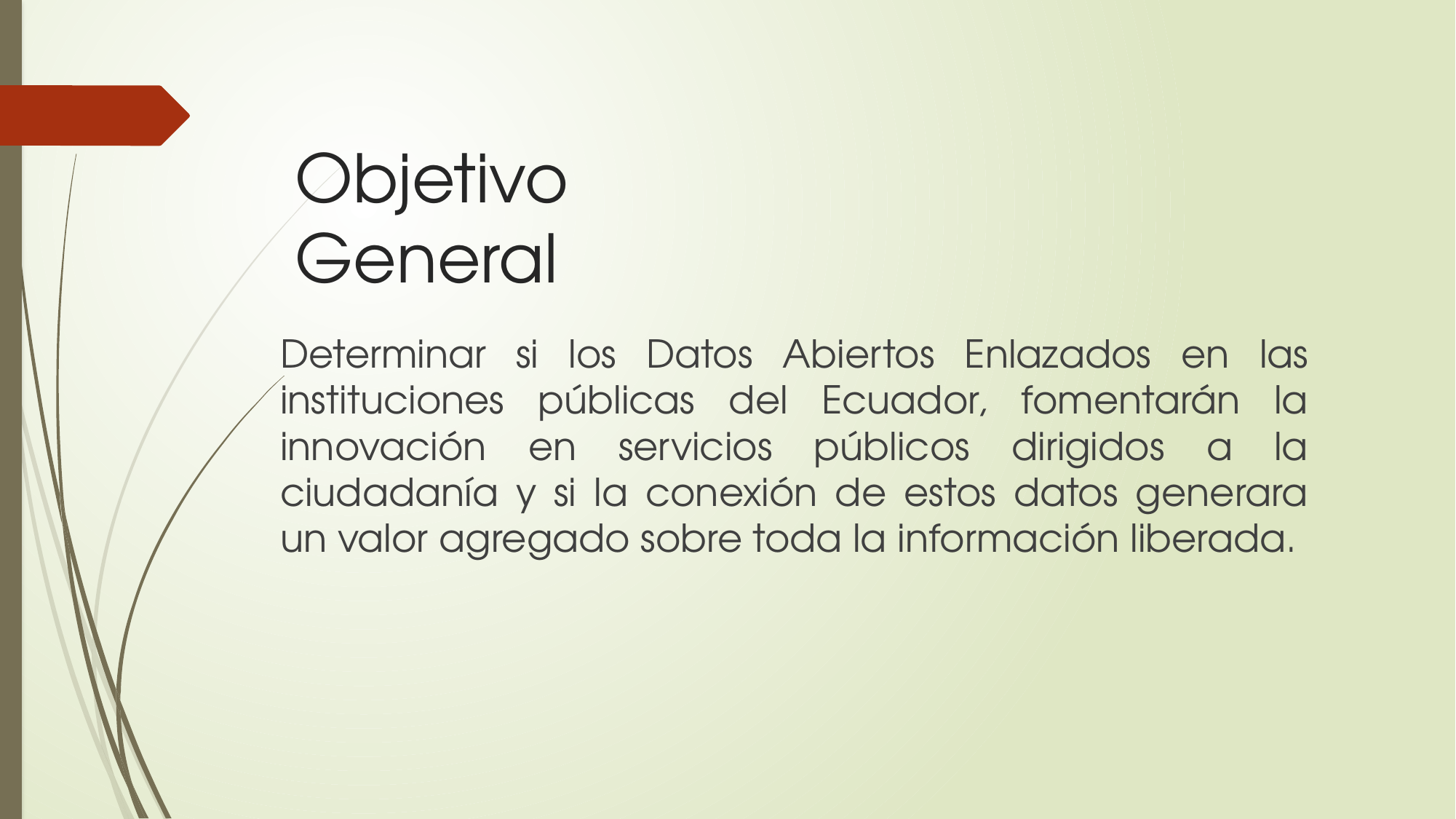

# Objetivo General
Determinar si los Datos Abiertos Enlazados en las instituciones públicas del Ecuador, fomentarán la innovación en servicios públicos dirigidos a la ciudadanía y si la conexión de estos datos generara un valor agregado sobre toda la información liberada.